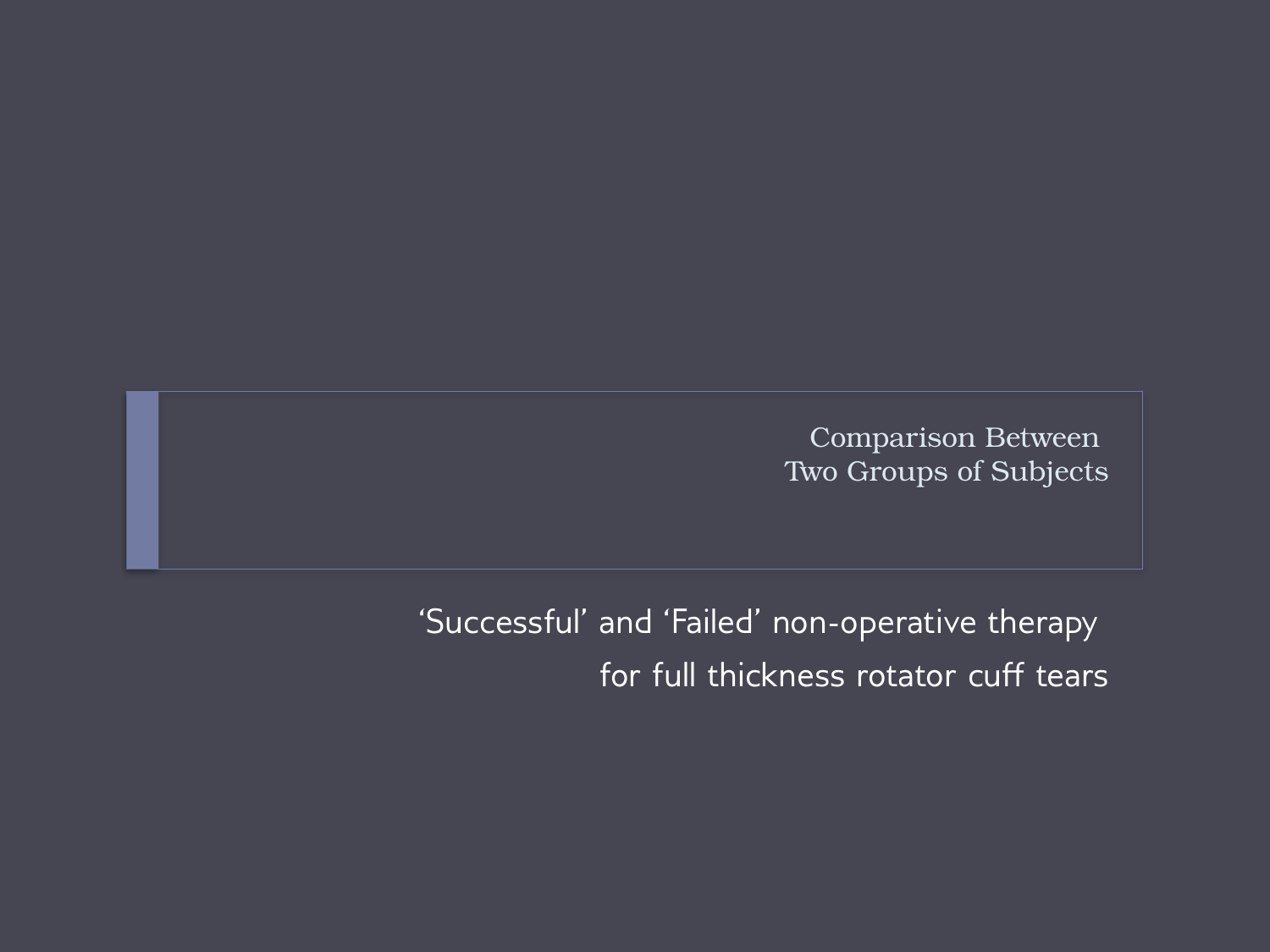

# Comparison Between Two Groups of Subjects
‘Successful’ and ‘Failed’ non-operative therapy
for full thickness rotator cuff tears